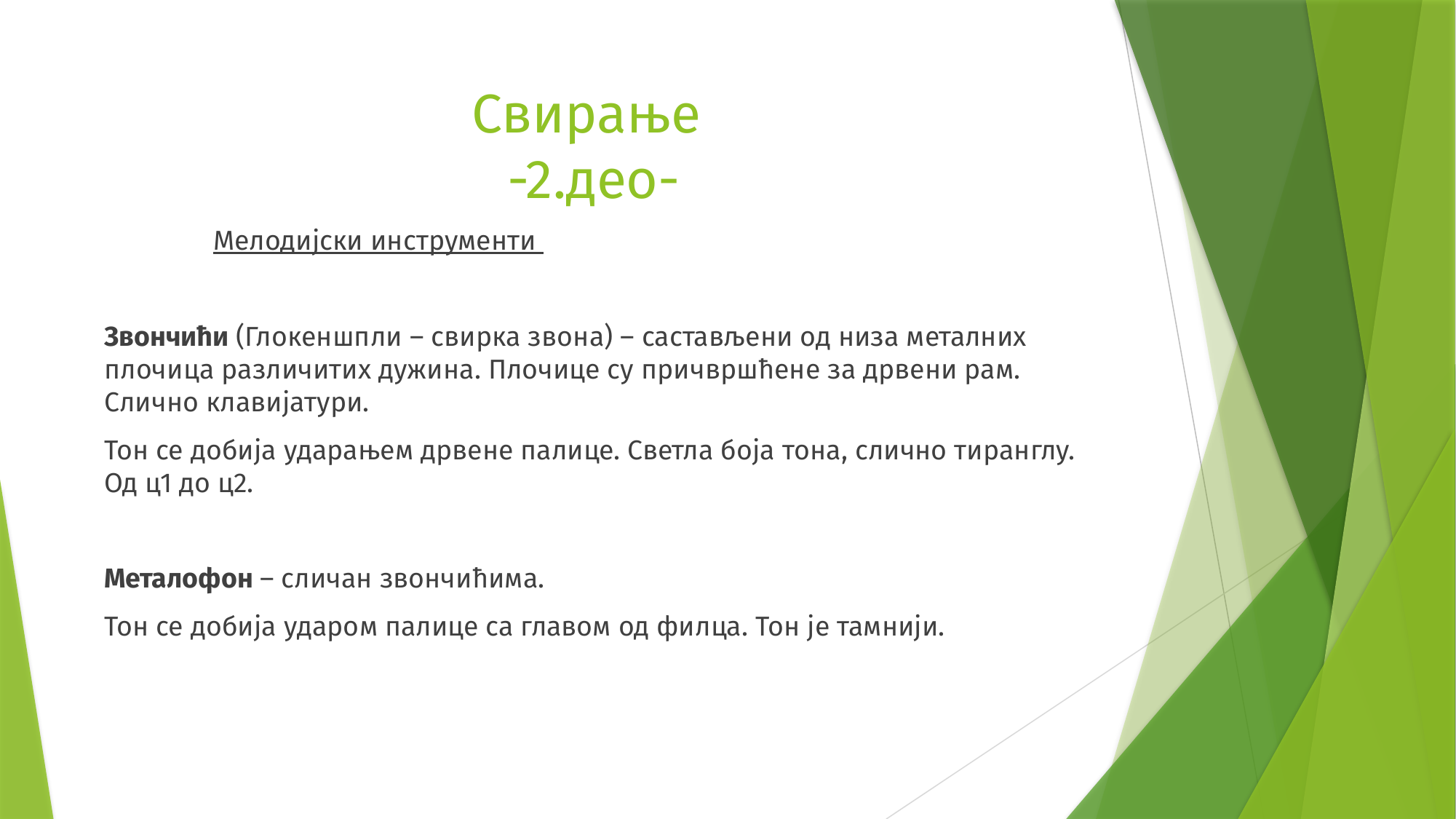

# Свирање -2.део-
	Мелодијски инструменти

Звончићи (Глокеншпли – свирка звона) – састављени од низа металних плочица различитих дужина. Плочице су причвршћене за дрвени рам. Слично клавијатури.
Тон се добија ударањем дрвене палице. Светла боја тона, слично тиранглу. Од ц1 до ц2.

Металофон – сличан звончићима.
Тон се добија ударом палице са главом од филца. Тон је тамнији.